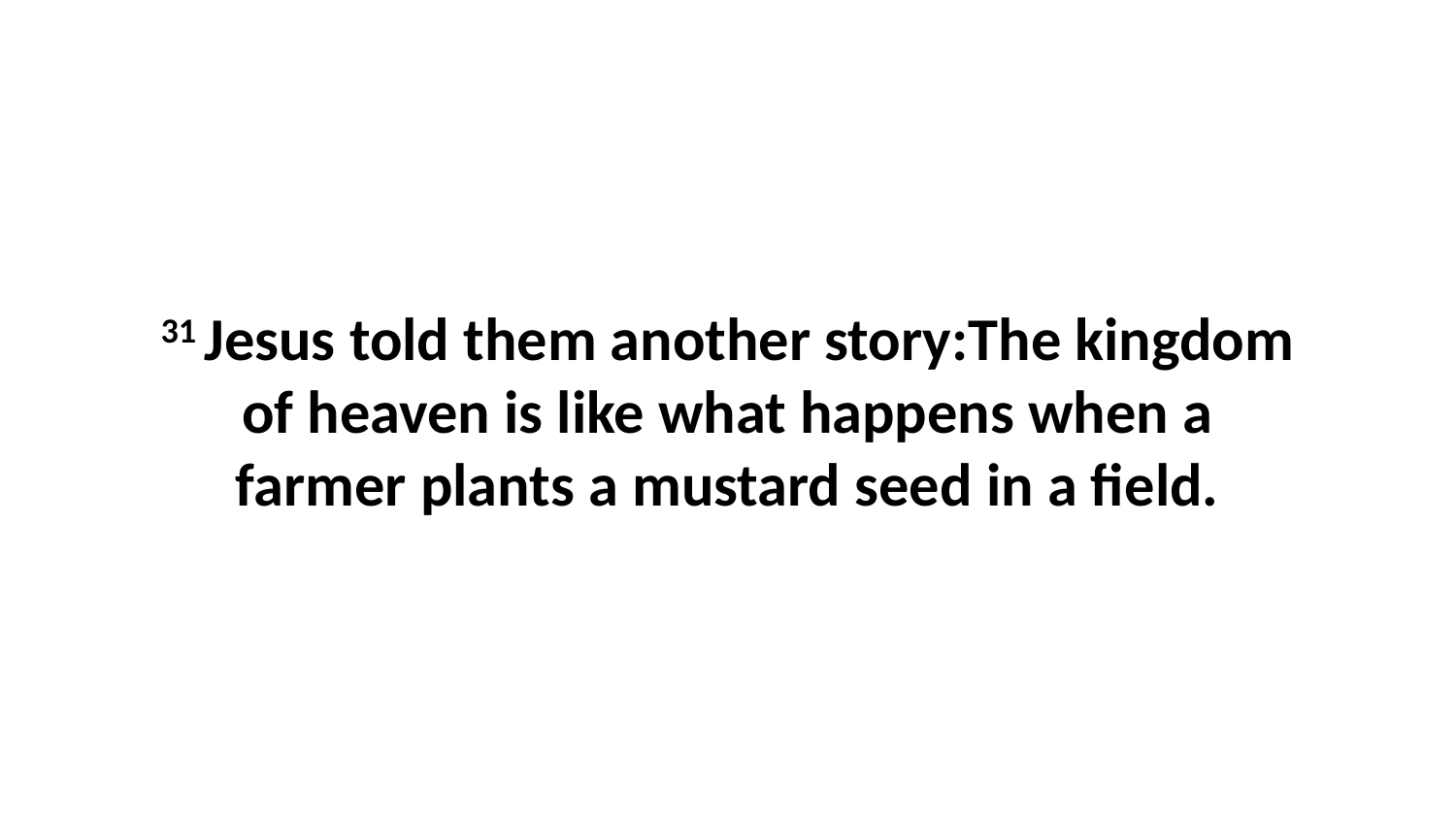

31 Jesus told them another story:The kingdom of heaven is like what happens when a farmer plants a mustard seed in a field.